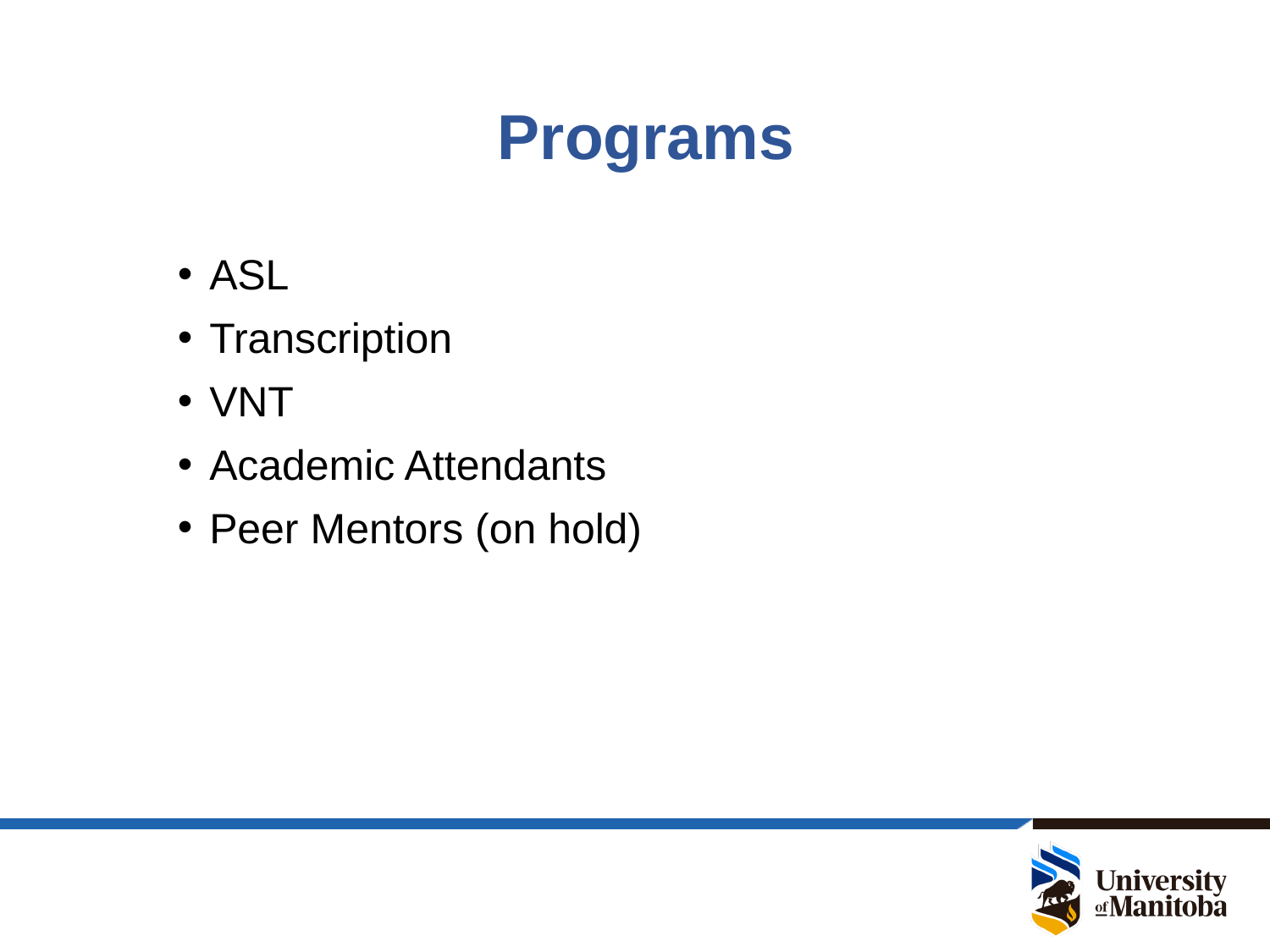

# Programs
ASL
Transcription
VNT
Academic Attendants
Peer Mentors (on hold)